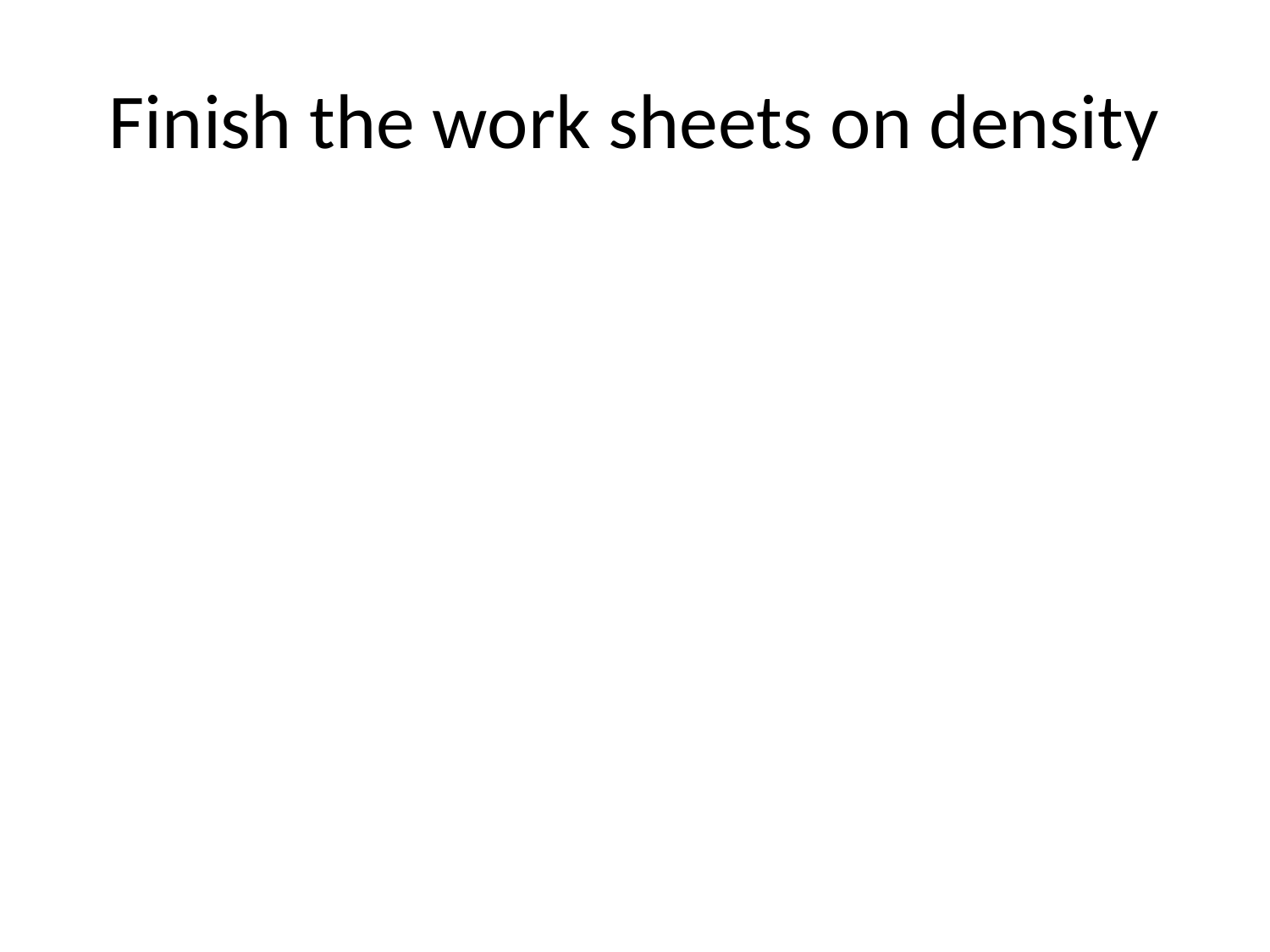

# Finish the work sheets on density